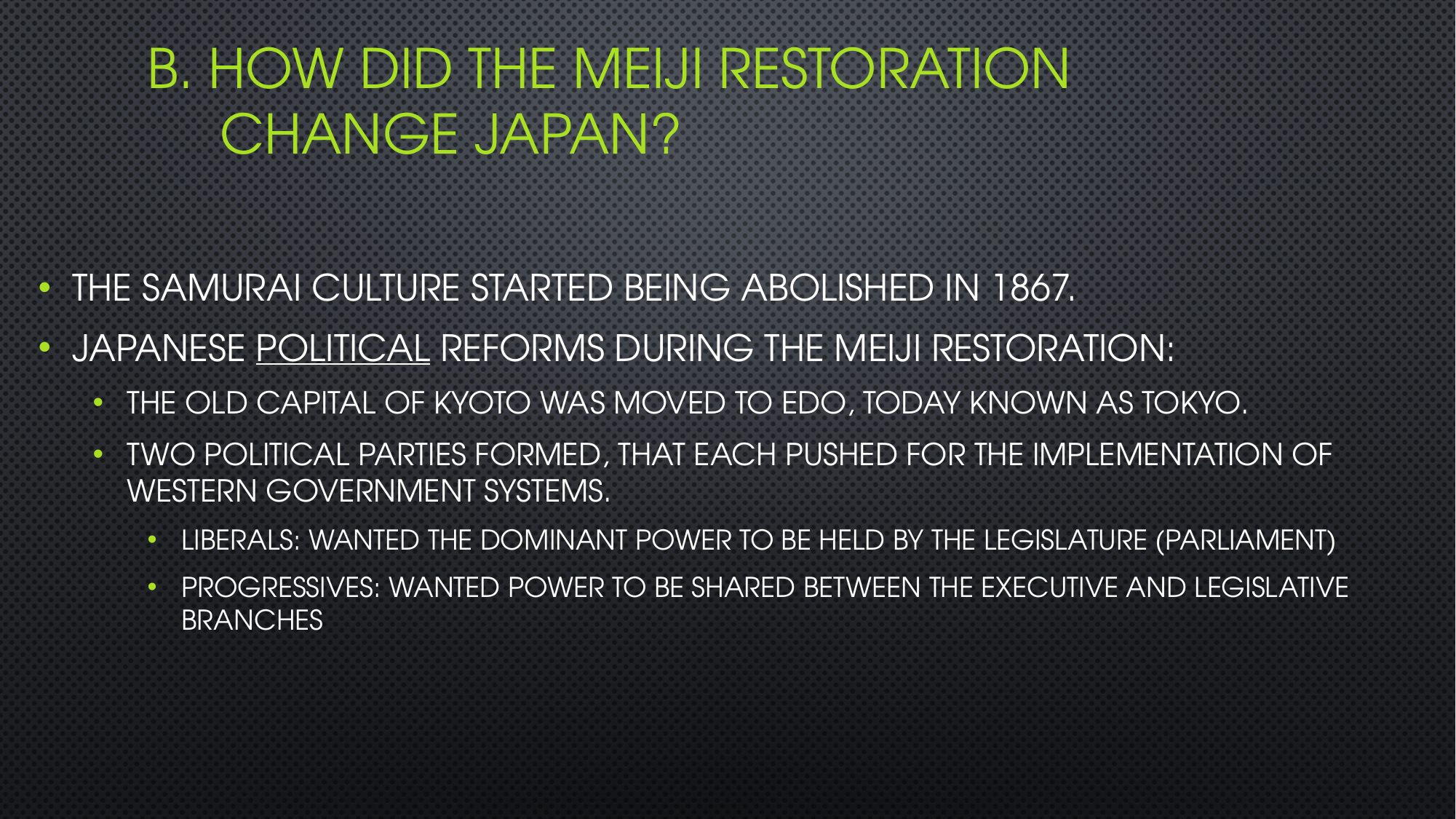

# B. HOW DID THE MEIJI RESTORATION CHANGE JAPAN?
THE SAMURAI CULTURE STARTED BEING ABOLISHED IN 1867.
JAPANESE POLITICAL REFORMS DURING THE MEIJI RESTORATION:
THE OLD CAPITAL OF KYOTO WAS MOVED TO EDO, TODAY KNOWN AS TOKYO.
TWO POLITICAL PARTIES FORMED, THAT EACH PUSHED FOR THE IMPLEMENTATION OF WESTERN GOVERNMENT SYSTEMS.
LIBERALS: WANTED THE DOMINANT POWER TO BE HELD BY THE LEGISLATURE (PARLIAMENT)
PROGRESSIVES: WANTED POWER TO BE SHARED BETWEEN THE EXECUTIVE AND LEGISLATIVE BRANCHES